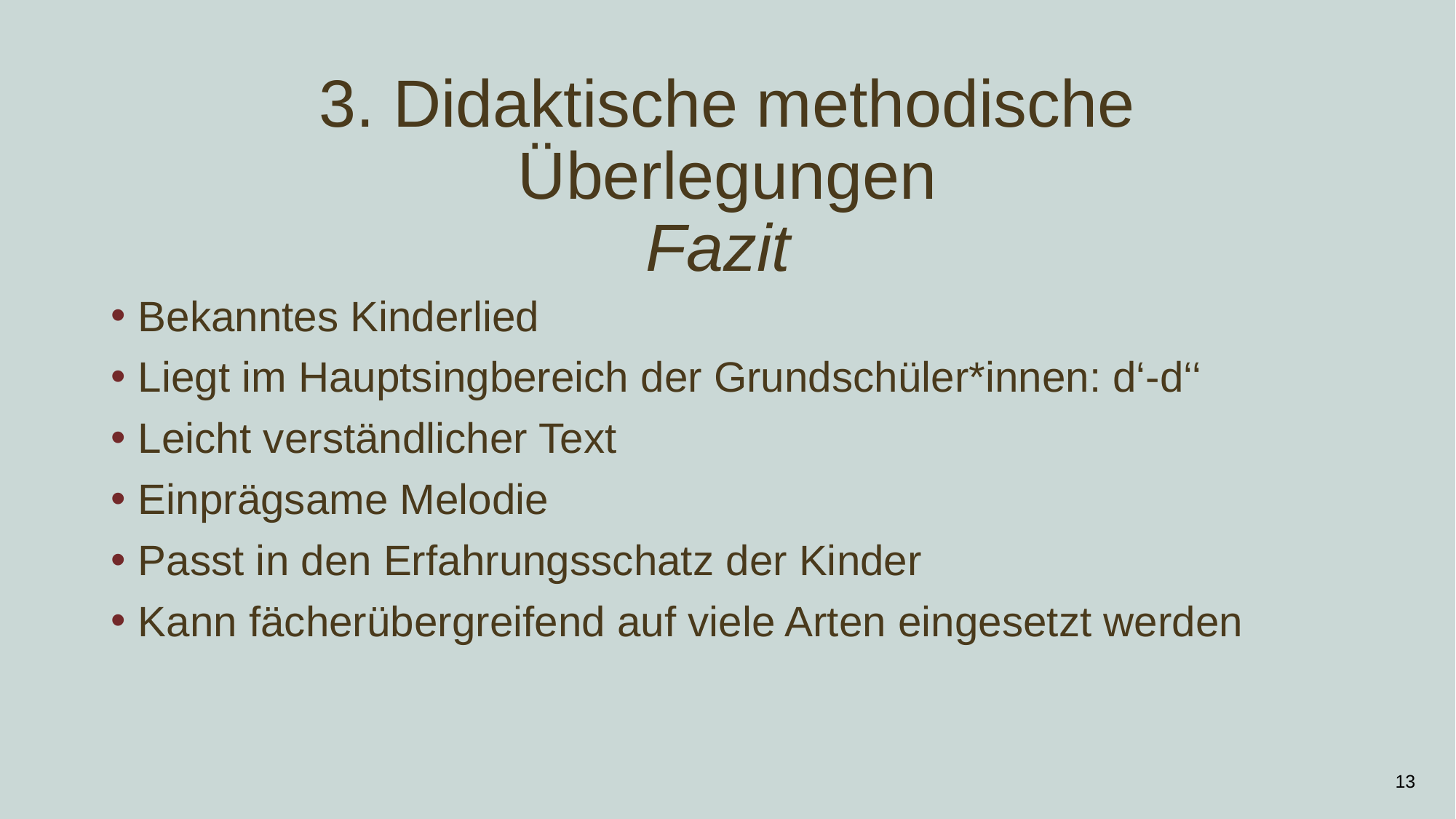

# 3. Didaktische methodische Überlegungen Fazit
Bekanntes Kinderlied
Liegt im Hauptsingbereich der Grundschüler*innen: d‘-d‘‘
Leicht verständlicher Text
Einprägsame Melodie
Passt in den Erfahrungsschatz der Kinder
Kann fächerübergreifend auf viele Arten eingesetzt werden
13